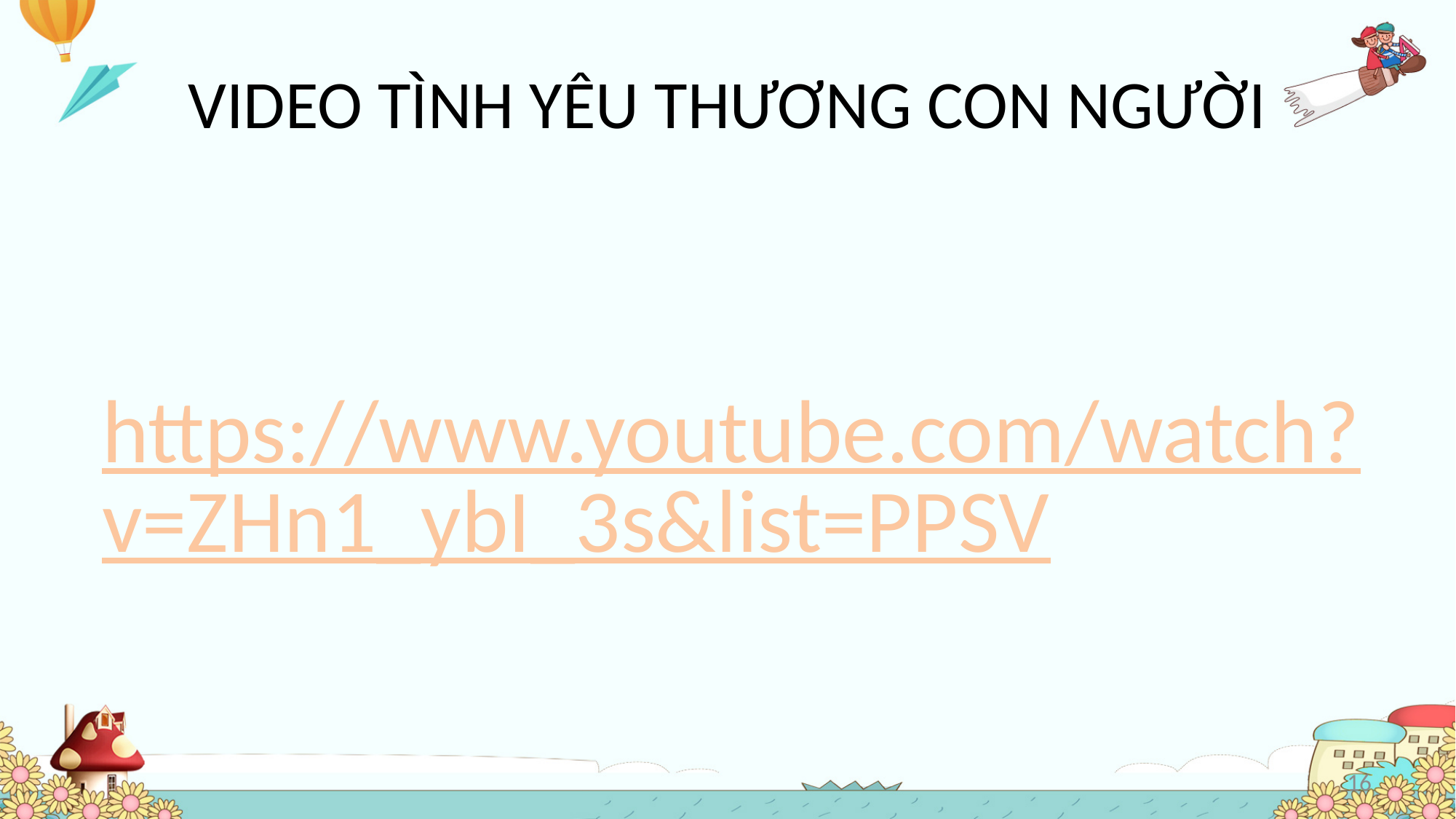

# VIDEO TÌNH YÊU THƯƠNG CON NGƯỜI
https://www.youtube.com/watch?v=ZHn1_ybI_3s&list=PPSV
16